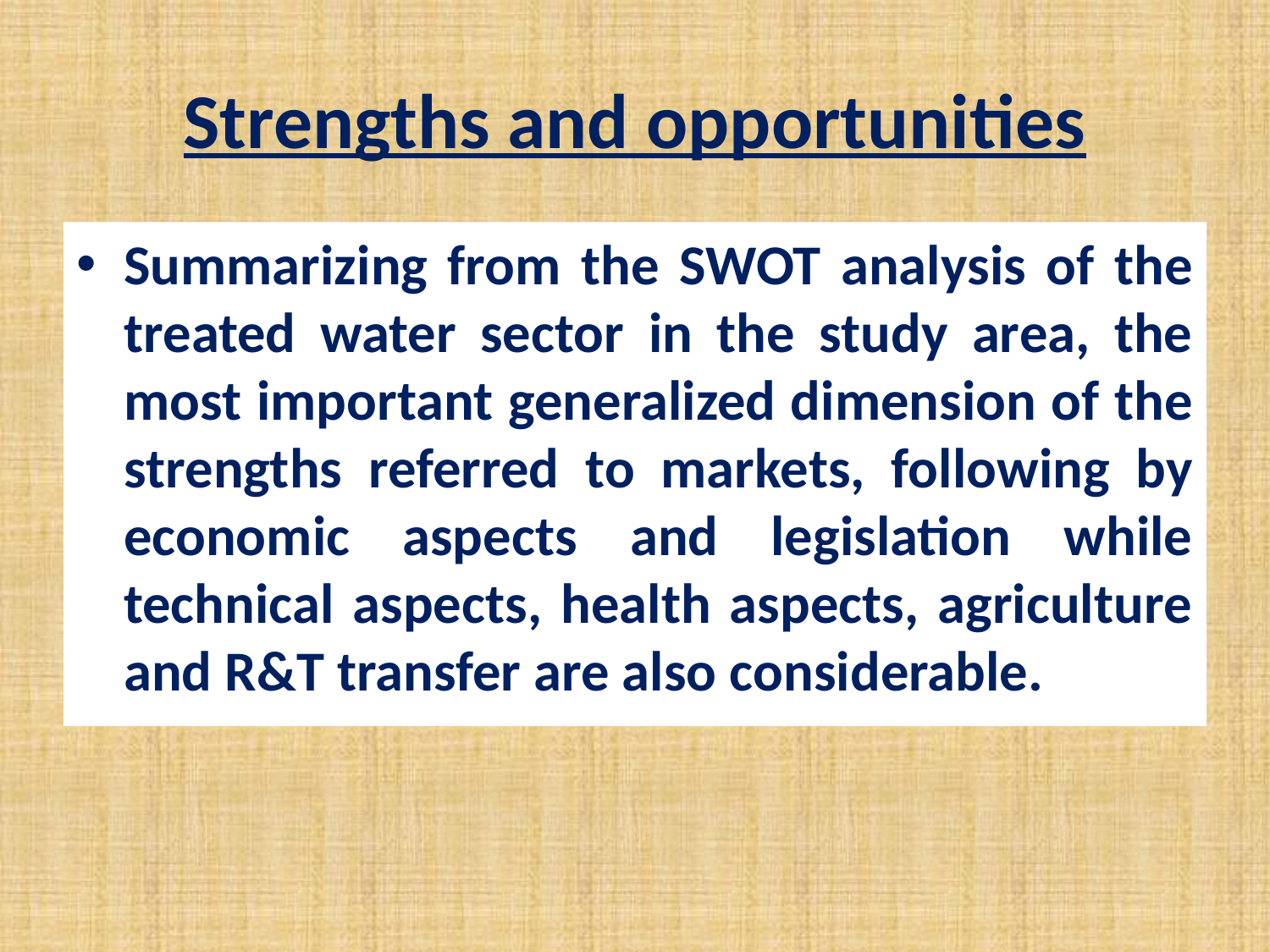

# Strengths and opportunities
Summarizing from the SWOT analysis of the treated water sector in the study area, the most important generalized dimension of the strengths referred to markets, following by economic aspects and legislation while technical aspects, health aspects, agriculture and R&T transfer are also considerable.